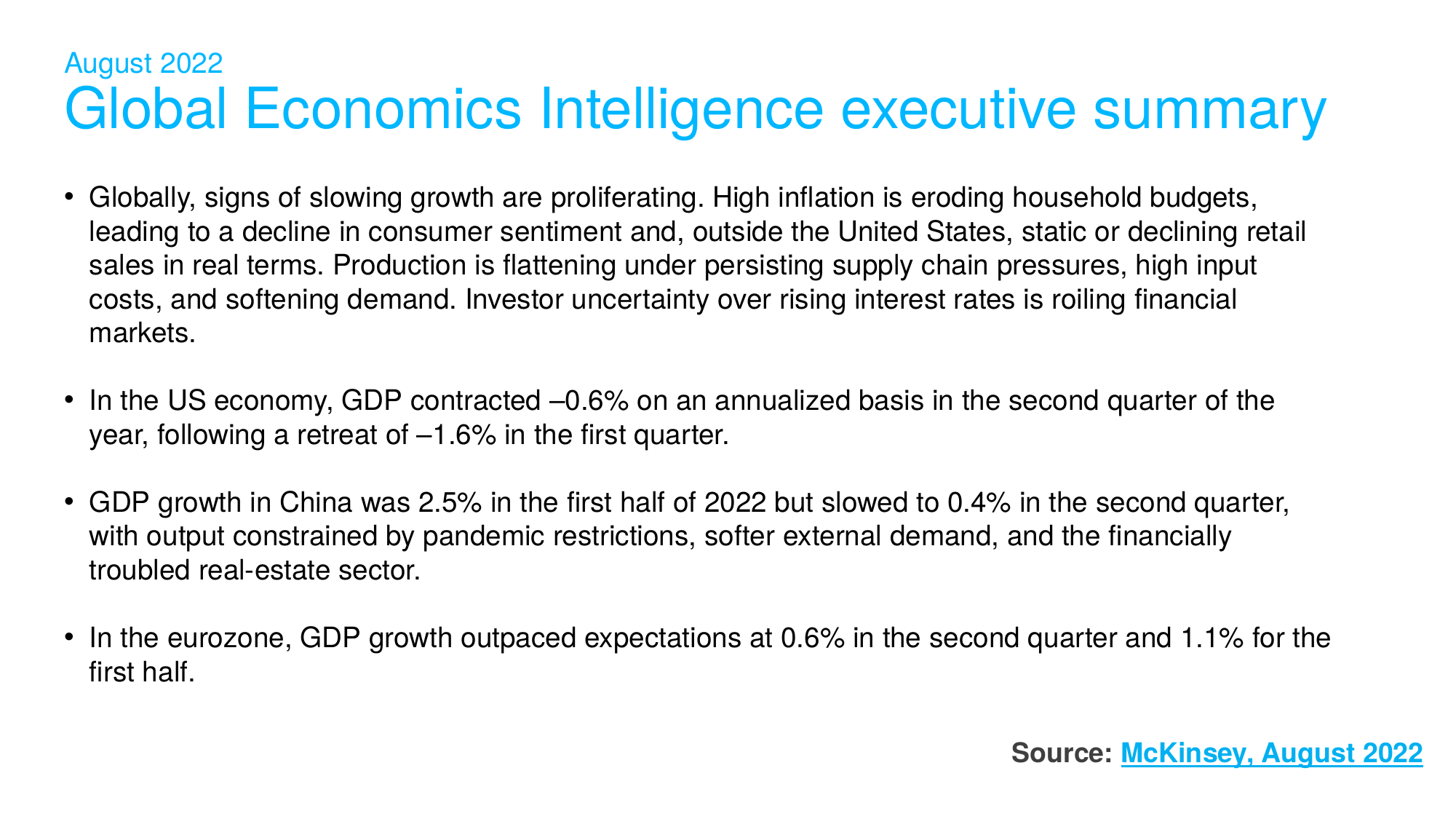

# August 2022 Global Economics Intelligence executive summary
Globally, signs of slowing growth are proliferating. High inflation is eroding household budgets, leading to a decline in consumer sentiment and, outside the United States, static or declining retail sales in real terms. Production is flattening under persisting supply chain pressures, high input costs, and softening demand. Investor uncertainty over rising interest rates is roiling financial markets.

In the US economy, GDP contracted –0.6% on an annualized basis in the second quarter of the year, following a retreat of –1.6% in the first quarter.

GDP growth in China was 2.5% in the first half of 2022 but slowed to 0.4% in the second quarter, with output constrained by pandemic restrictions, softer external demand, and the financially troubled real-estate sector.

In the eurozone, GDP growth outpaced expectations at 0.6% in the second quarter and 1.1% for the first half.
Source: McKinsey, August 2022